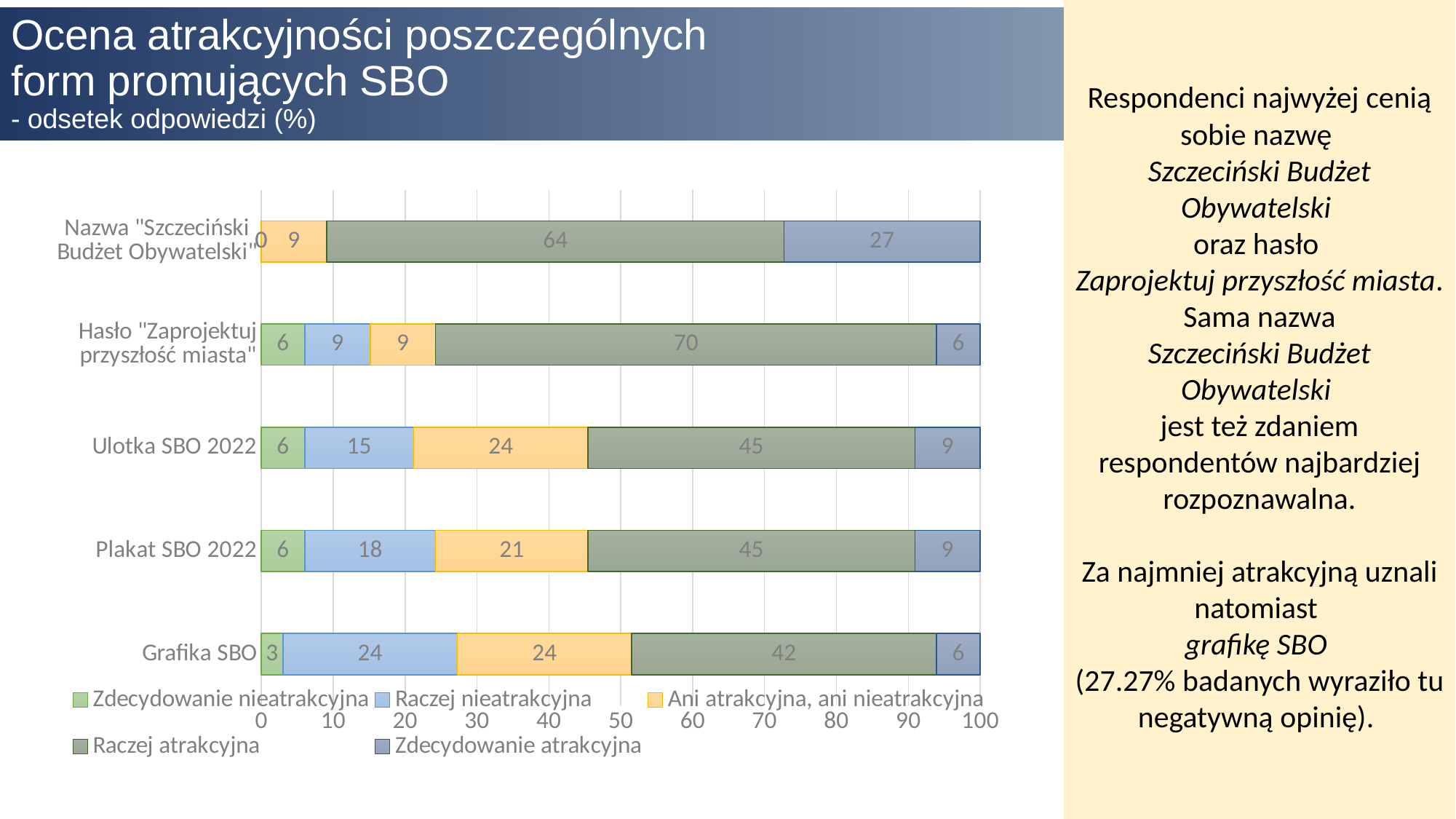

Respondenci najwyżej cenią sobie nazwę
Szczeciński Budżet Obywatelski
oraz hasło
Zaprojektuj przyszłość miasta.
 Sama nazwa
Szczeciński Budżet Obywatelski
jest też zdaniem respondentów najbardziej rozpoznawalna.

Za najmniej atrakcyjną uznali natomiast
grafikę SBO
(27.27% badanych wyraziło tu negatywną opinię).
# Ocena atrakcyjności poszczególnych form promujących SBO - odsetek odpowiedzi (%)

### Chart

| Category | Zdecydowanie nieatrakcyjna | Raczej nieatrakcyjna | Ani atrakcyjna, ani nieatrakcyjna | Raczej atrakcyjna | Zdecydowanie atrakcyjna |
|---|---|---|---|---|---|
| Grafika SBO | 3.03030303030303 | 24.24242424242424 | 24.24242424242424 | 42.42424242424243 | 6.0606060606060606 |
| Plakat SBO 2022 | 6.0606060606060606 | 18.18181818181818 | 21.21212121212121 | 45.454545454545446 | 9.090909090909092 |
| Ulotka SBO 2022 | 6.0606060606060606 | 15.151515151515149 | 24.24242424242424 | 45.454545454545446 | 9.090909090909092 |
| Hasło "Zaprojektuj przyszłość miasta" | 6.0606060606060606 | 9.090909090909092 | 9.090909090909092 | 69.6969696969697 | 6.0606060606060606 |
| Nazwa "Szczeciński Budżet Obywatelski" | 0.0 | 0.0 | 9.090909090909092 | 63.63636363636363 | 27.27272727272727 |